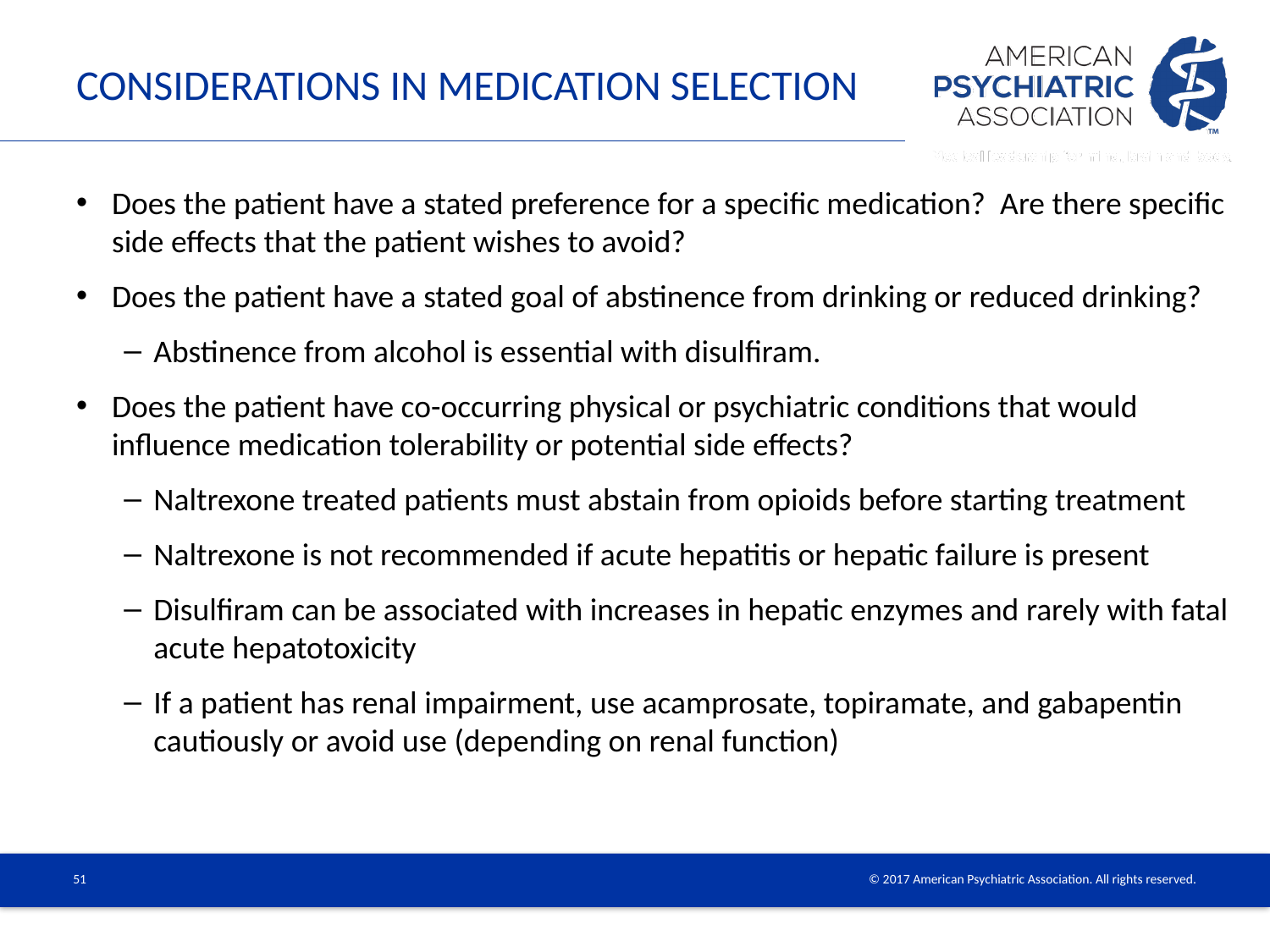

# Considerations in Medication Selection
Does the patient have a stated preference for a specific medication?  Are there specific side effects that the patient wishes to avoid?
Does the patient have a stated goal of abstinence from drinking or reduced drinking?
Abstinence from alcohol is essential with disulfiram.
Does the patient have co-occurring physical or psychiatric conditions that would influence medication tolerability or potential side effects?
Naltrexone treated patients must abstain from opioids before starting treatment
Naltrexone is not recommended if acute hepatitis or hepatic failure is present
Disulfiram can be associated with increases in hepatic enzymes and rarely with fatal acute hepatotoxicity
If a patient has renal impairment, use acamprosate, topiramate, and gabapentin cautiously or avoid use (depending on renal function)